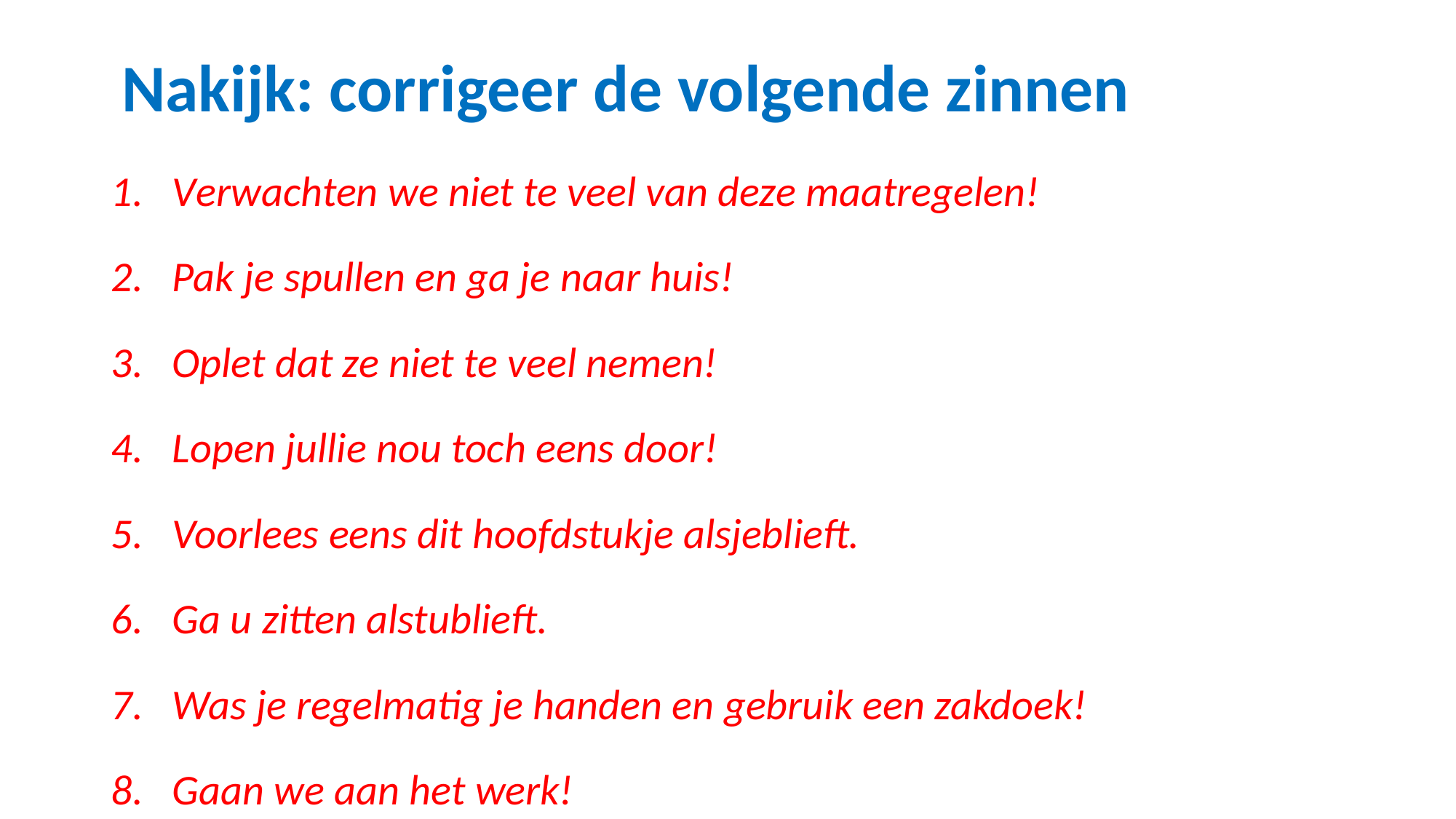

# Nakijk: corrigeer de volgende zinnen
Verwachten we niet te veel van deze maatregelen!
Pak je spullen en ga je naar huis!
Oplet dat ze niet te veel nemen!
Lopen jullie nou toch eens door!
Voorlees eens dit hoofdstukje alsjeblieft.
Ga u zitten alstublieft.
Was je regelmatig je handen en gebruik een zakdoek!
Gaan we aan het werk!